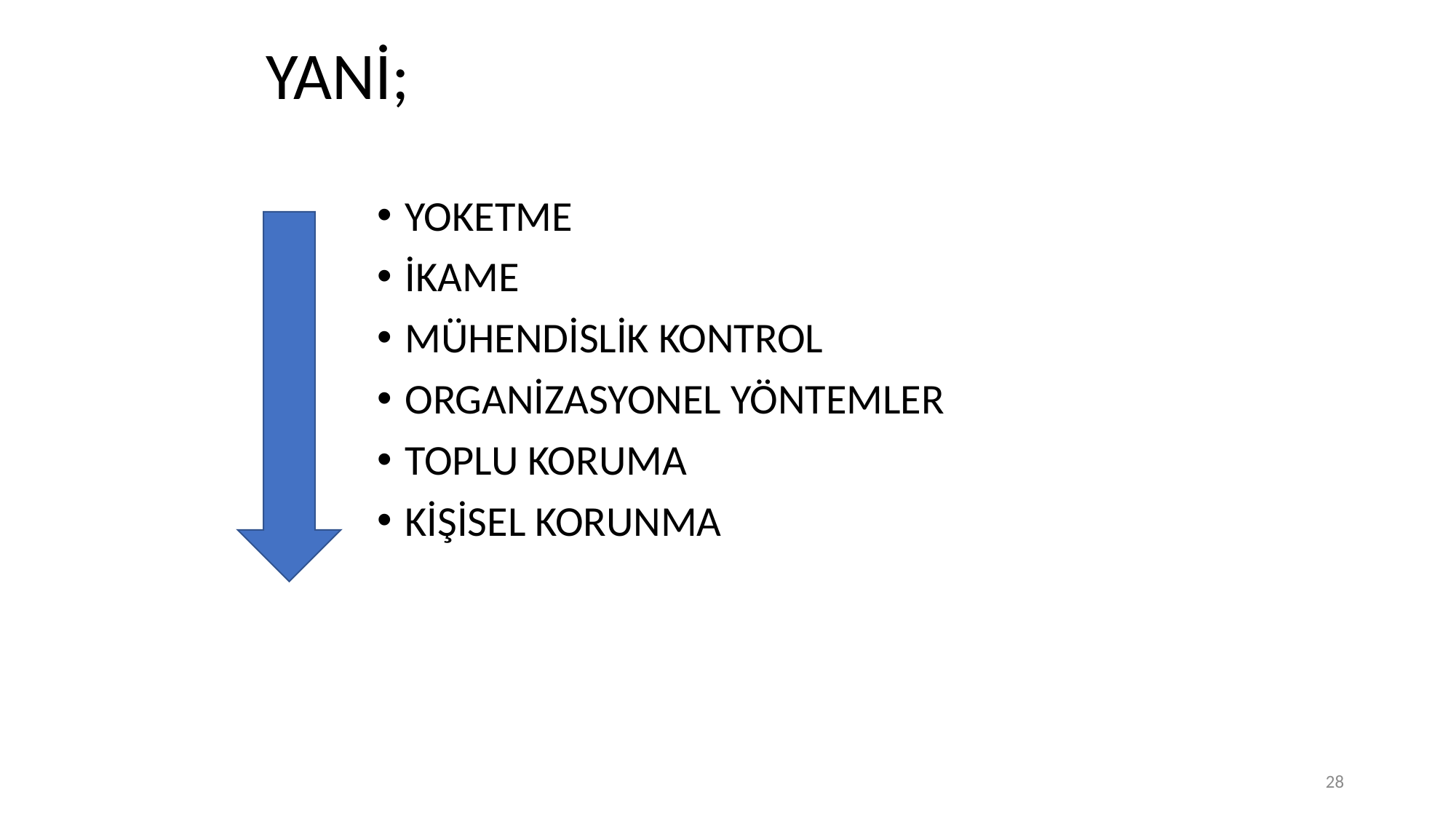

# YANİ;
YOKETME
İKAME
MÜHENDİSLİK KONTROL
ORGANİZASYONEL YÖNTEMLER
TOPLU KORUMA
KİŞİSEL KORUNMA

28